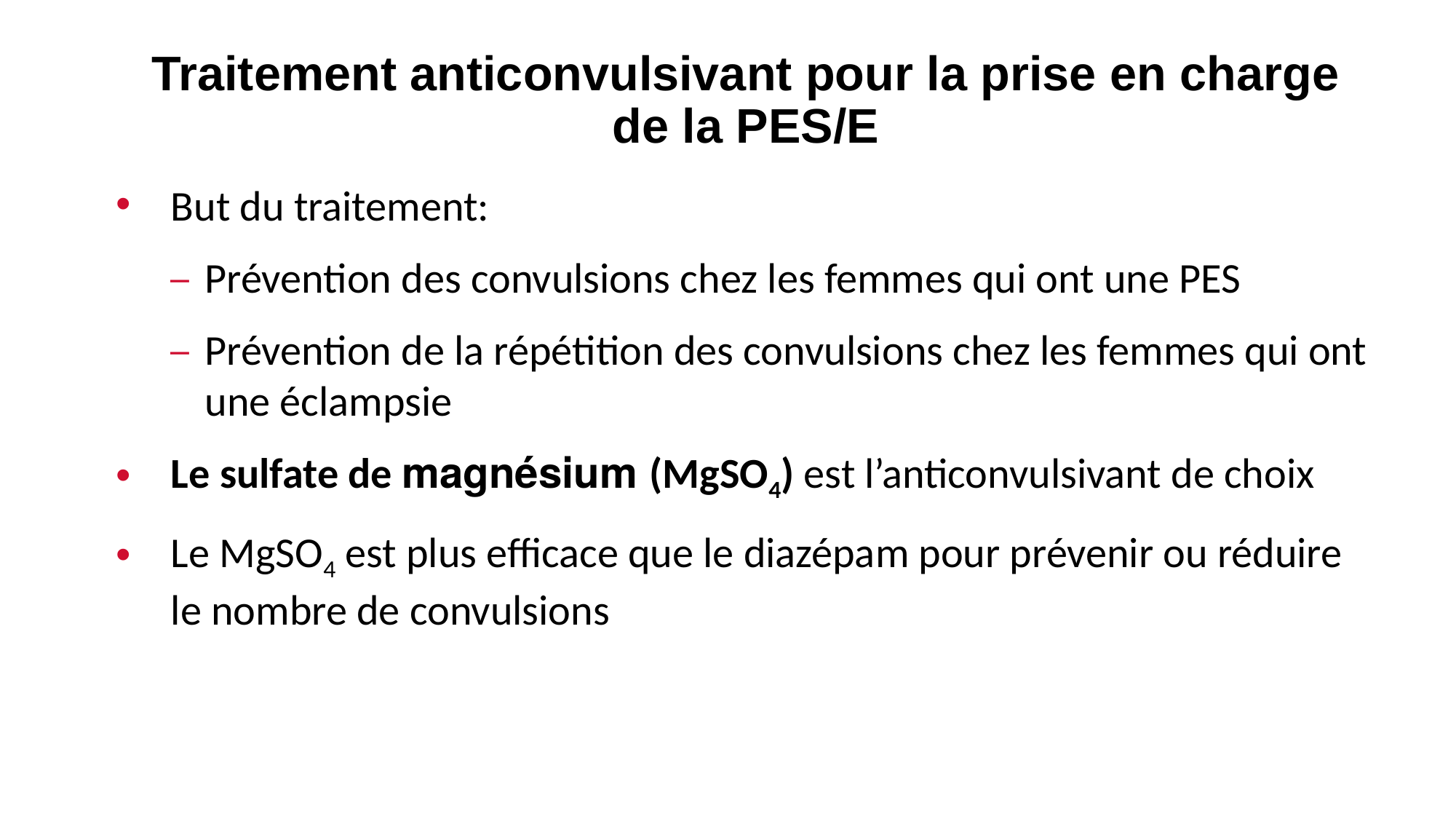

# Traitement anticonvulsivant pour la prise en charge de la PES/E
But du traitement:
Prévention des convulsions chez les femmes qui ont une PES
Prévention de la répétition des convulsions chez les femmes qui ont une éclampsie
Le sulfate de magnésium (MgSO4) est l’anticonvulsivant de choix
Le MgSO4 est plus efficace que le diazépam pour prévenir ou réduire le nombre de convulsions

10